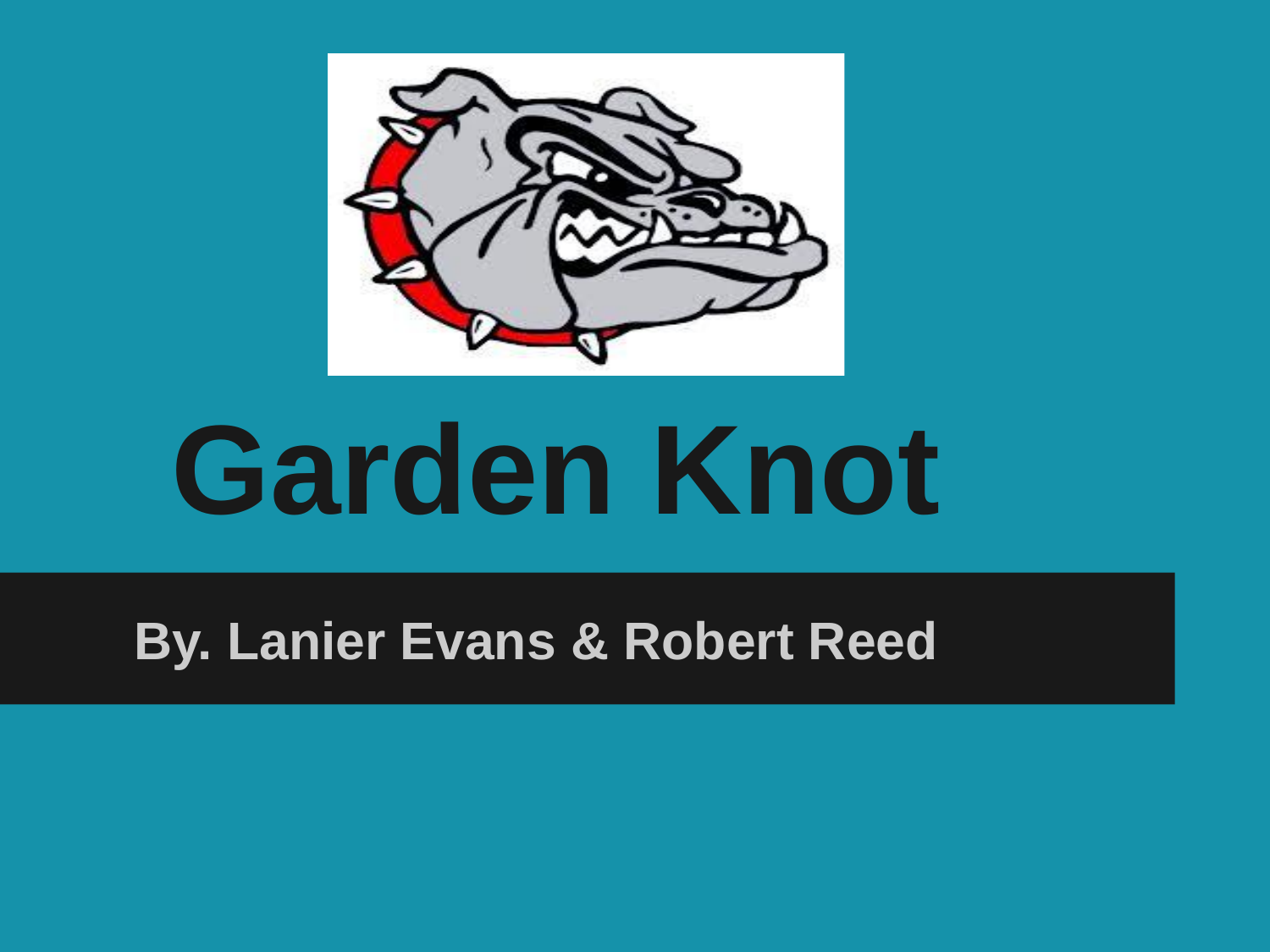

# Garden Knot
By. Lanier Evans & Robert Reed